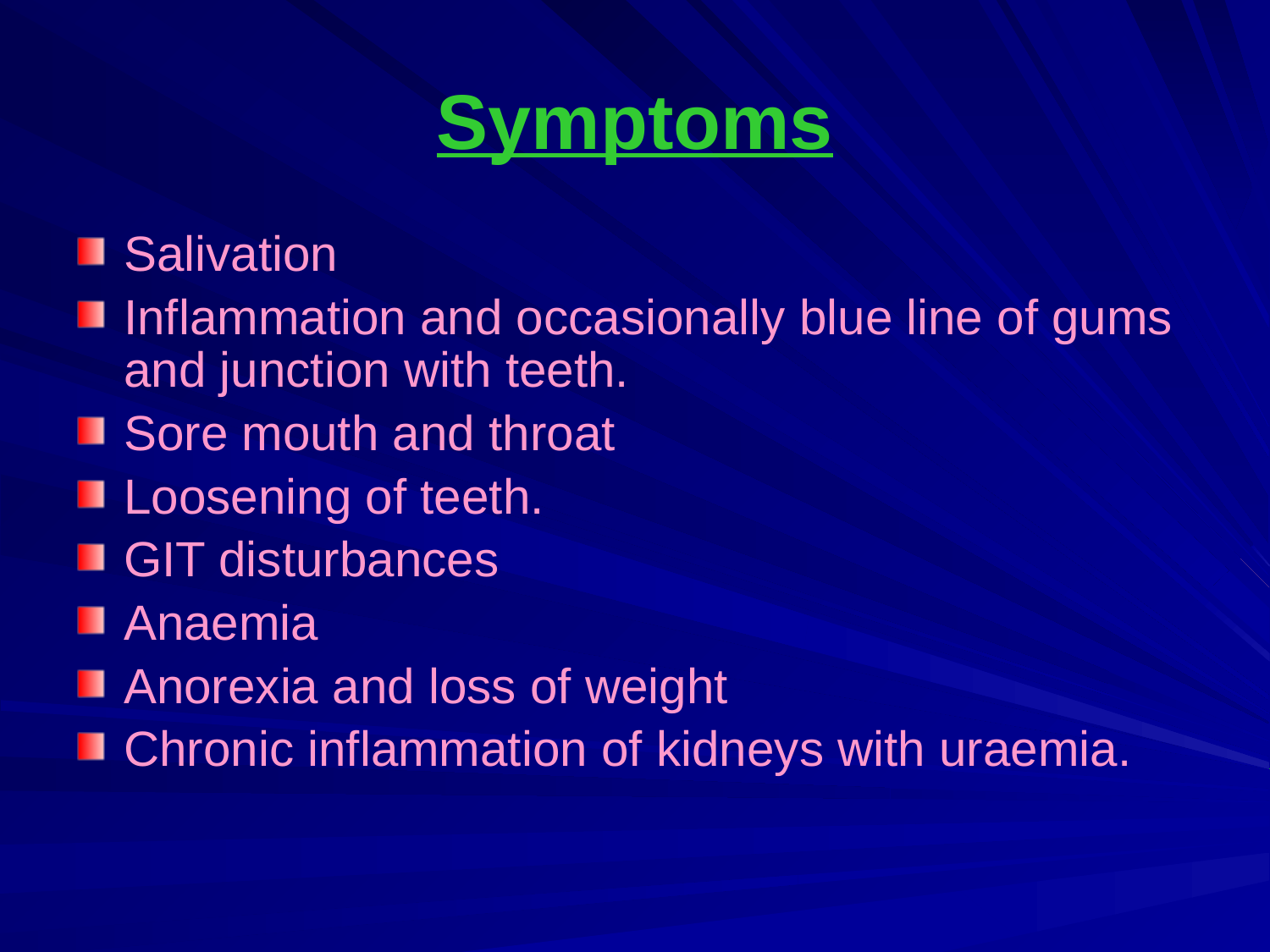

# Symptoms
Salivation
Inflammation and occasionally blue line of gums and junction with teeth.
Sore mouth and throat
Loosening of teeth.
GIT disturbances
Anaemia
Anorexia and loss of weight
Chronic inflammation of kidneys with uraemia.